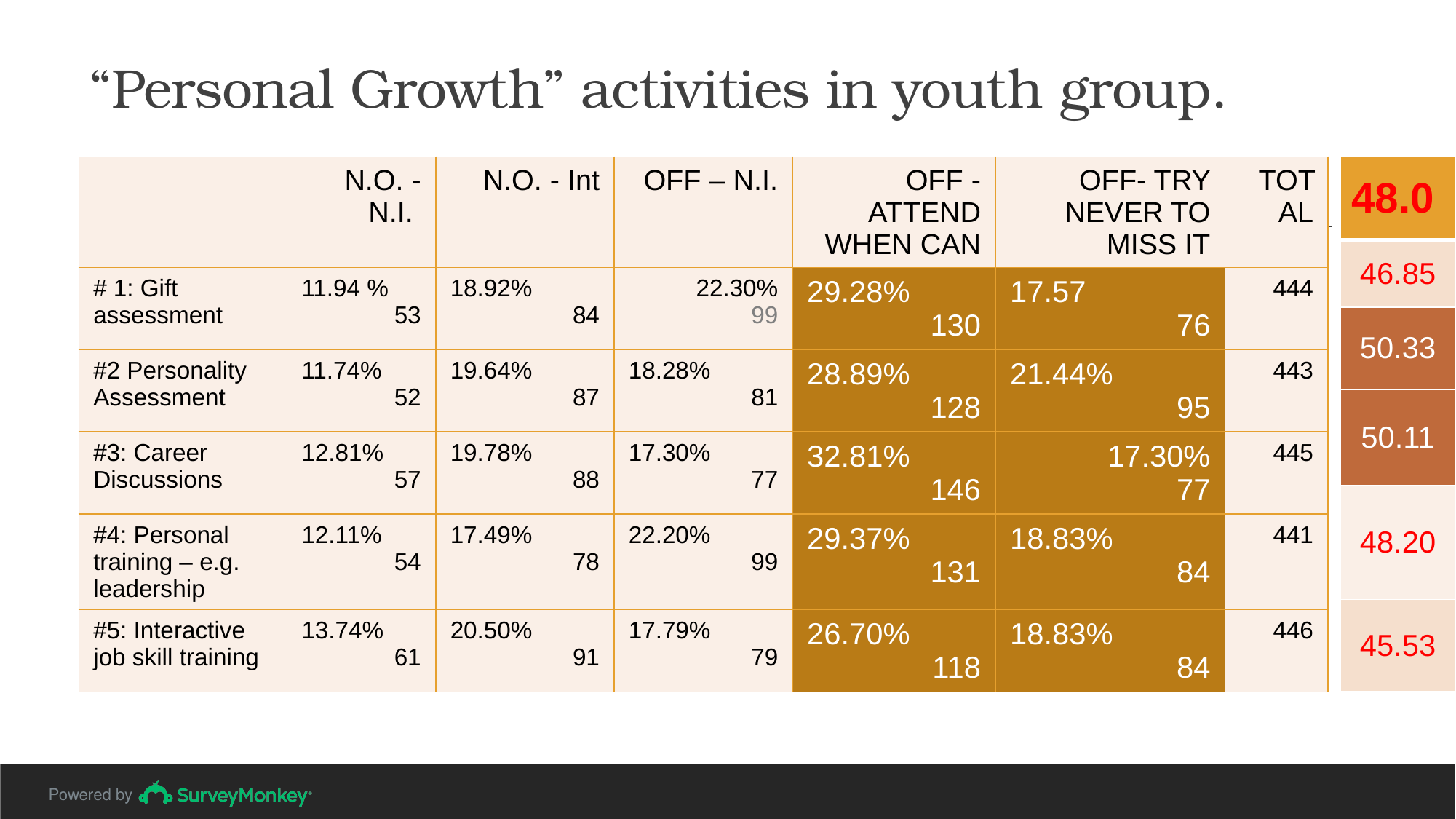

# “Personal Growth” activities in youth group.
|  | N.O. - N.I. | N.O. - Int | OFF – N.I. | OFF - ATTEND WHEN CAN | OFF- TRY NEVER TO MISS IT | TOTAL |
| --- | --- | --- | --- | --- | --- | --- |
| # 1: Gift assessment | 11.94 % 53 | 18.92% 84 | 22.30% 99 | 29.28% 130 | 17.57 76 | 444 |
| #2 Personality Assessment | 11.74% 52 | 19.64% 87 | 18.28% 81 | 28.89% 128 | 21.44% 95 | 443 |
| #3: Career Discussions | 12.81% 57 | 19.78% 88 | 17.30% 77 | 32.81% 146 | 17.30% 77 | 445 |
| #4: Personal training – e.g. leadership | 12.11% 54 | 17.49% 78 | 22.20% 99 | 29.37% 131 | 18.83% 84 | 441 |
| #5: Interactive job skill training | 13.74% 61 | 20.50% 91 | 17.79% 79 | 26.70% 118 | 18.83% 84 | 446 |
| 48.0 |
| --- |
| 46.85 |
| 50.33 |
| 50.11 |
| 48.20 |
| 45.53 |